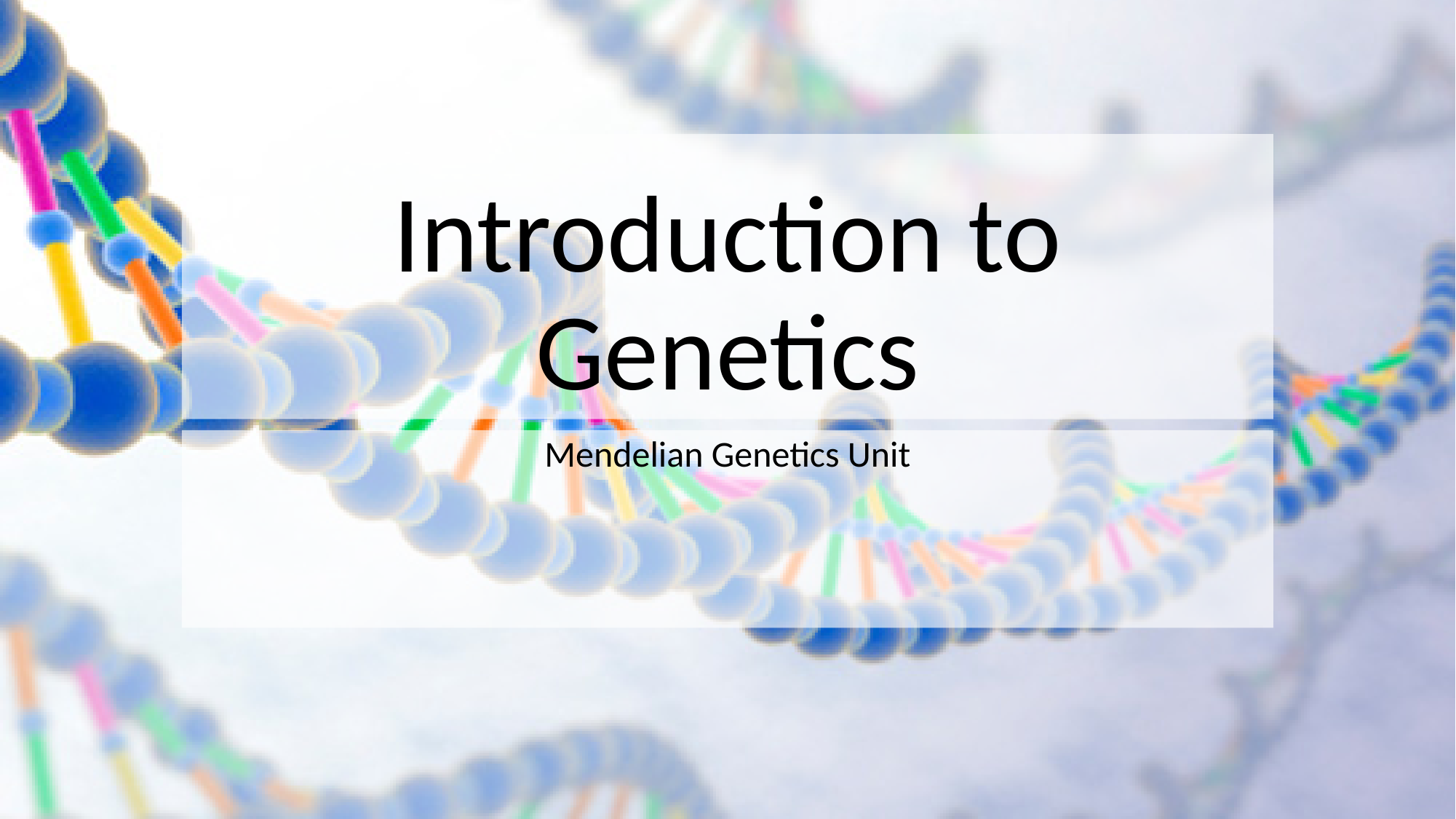

# Introduction to Genetics
Mendelian Genetics Unit